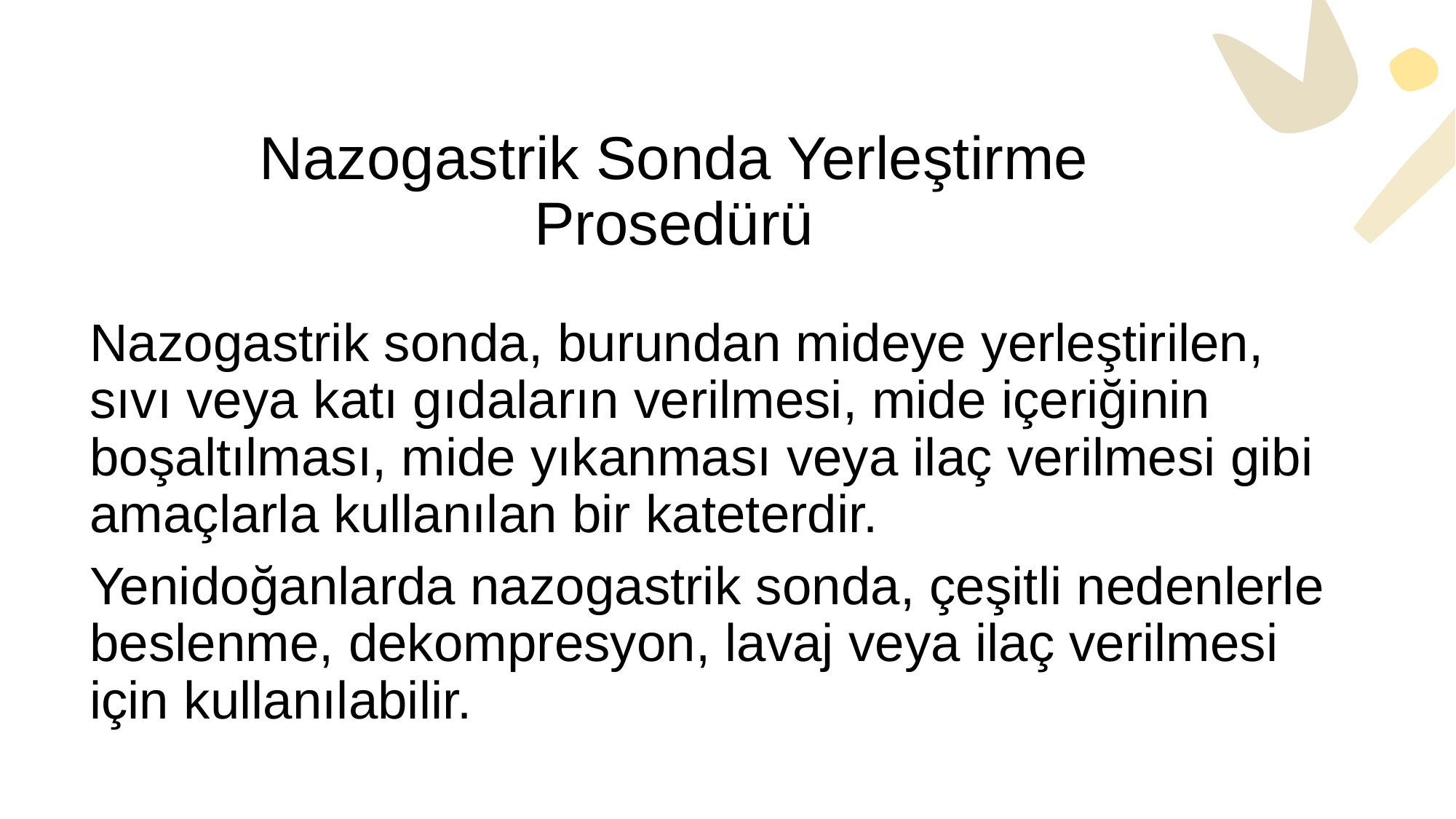

# Nazogastrik Sonda Yerleştirme Prosedürü
Nazogastrik sonda, burundan mideye yerleştirilen, sıvı veya katı gıdaların verilmesi, mide içeriğinin boşaltılması, mide yıkanması veya ilaç verilmesi gibi amaçlarla kullanılan bir kateterdir.
Yenidoğanlarda nazogastrik sonda, çeşitli nedenlerle beslenme, dekompresyon, lavaj veya ilaç verilmesi için kullanılabilir.